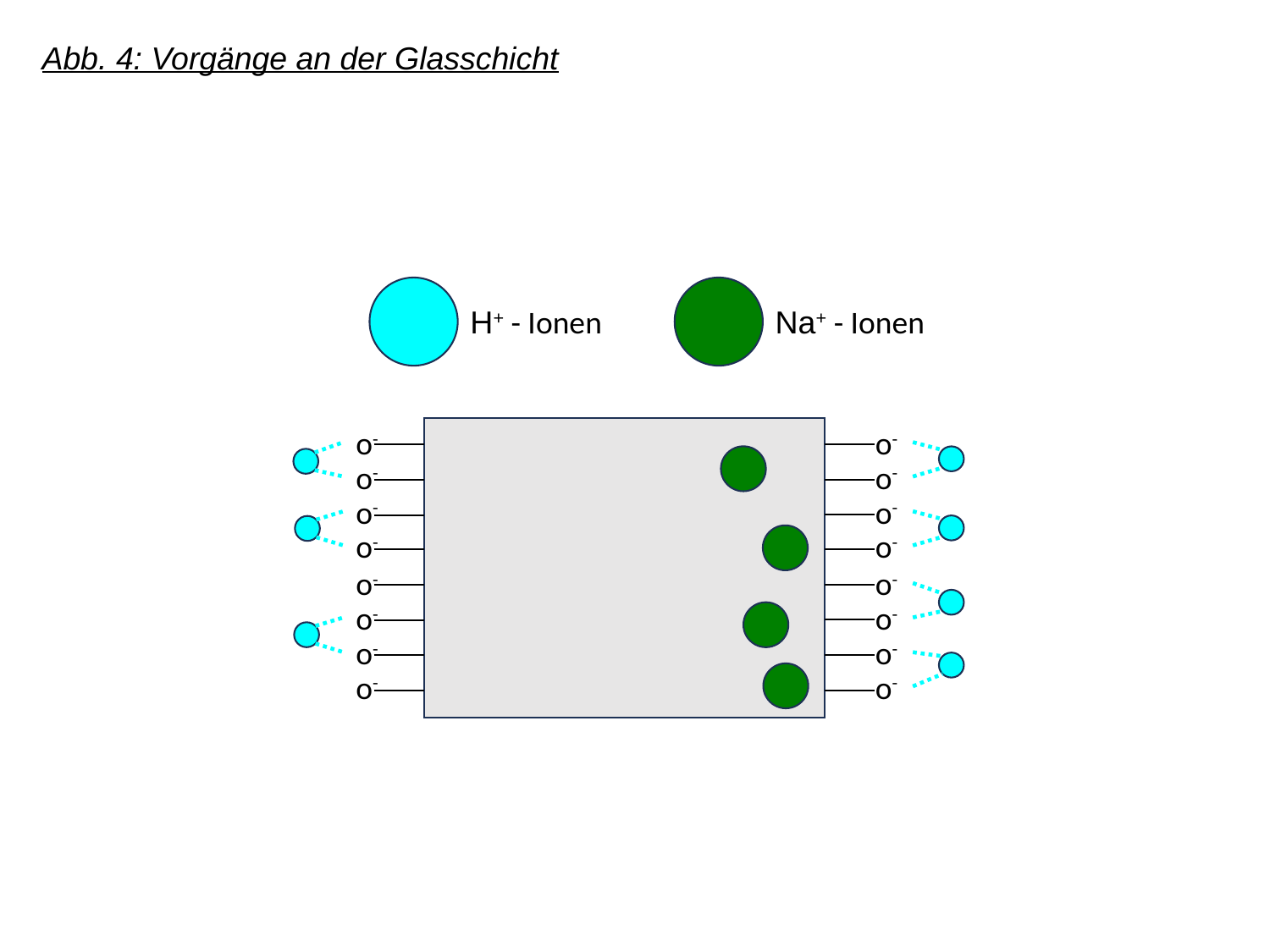

Abb. 4: Vorgänge an der Glasschicht

H+ - Ionen
Na+ - Ionen
o-
o-

o-
o-
o-
o-

o-
o-

o-
o-

o-
o-

o-
o-

o-
o-